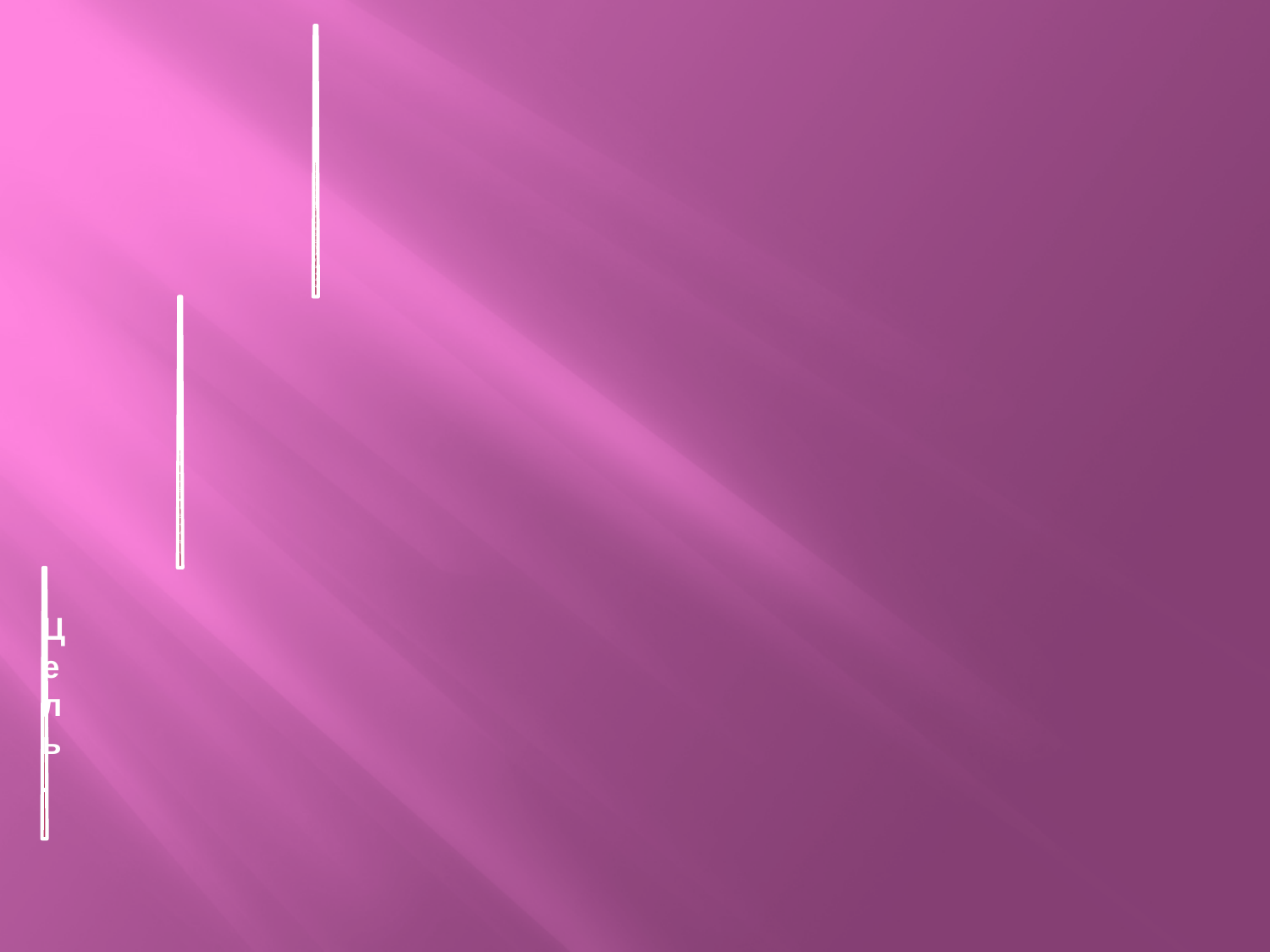

#
Концептуальные положения системы воспитания
Технология.
Алгоритм изучения.
Цель.